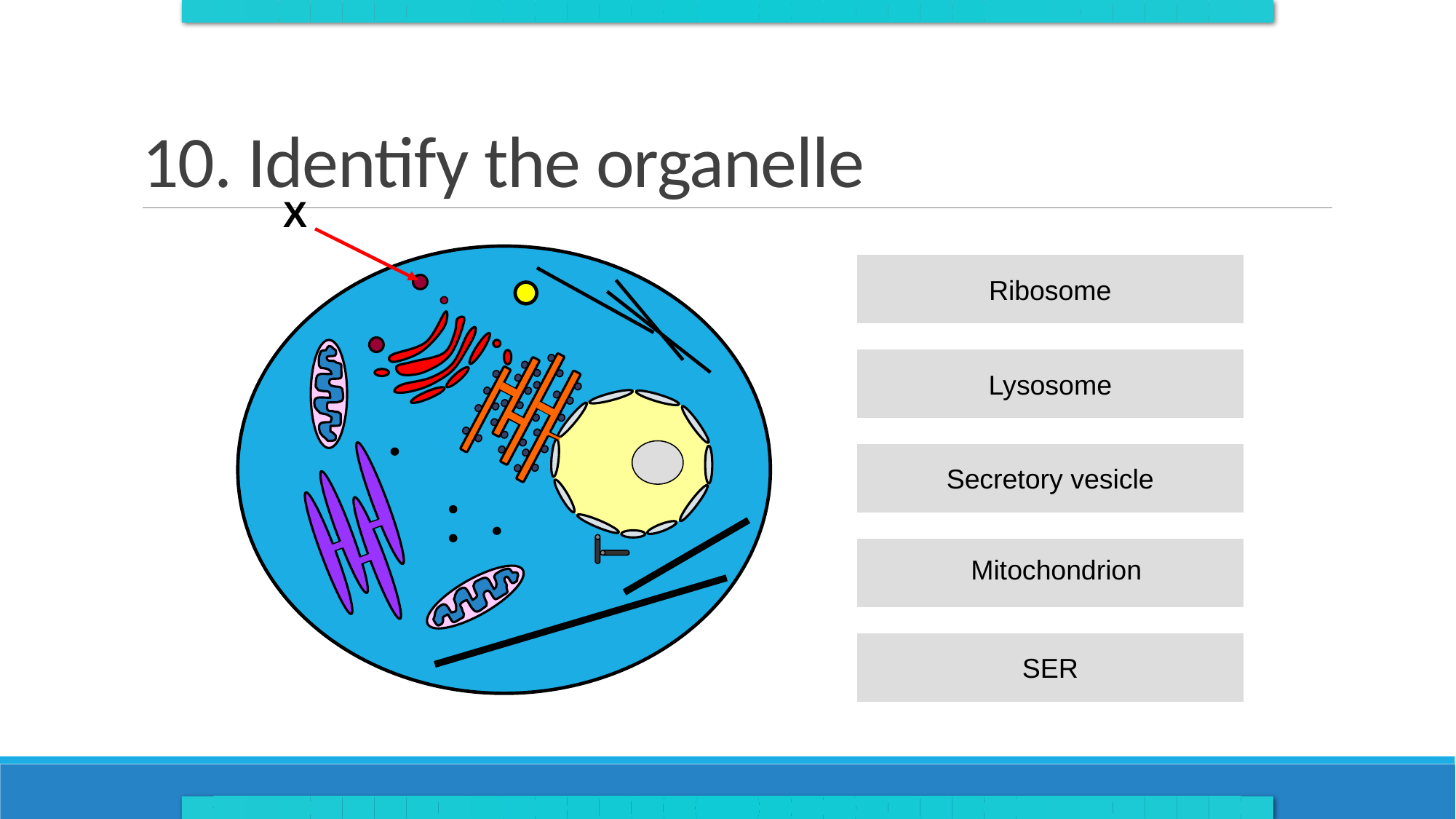

# 10. Identify the organelle
X

Ribosome
Lysosome
Secretory vesicle

Mitochondrion
SER